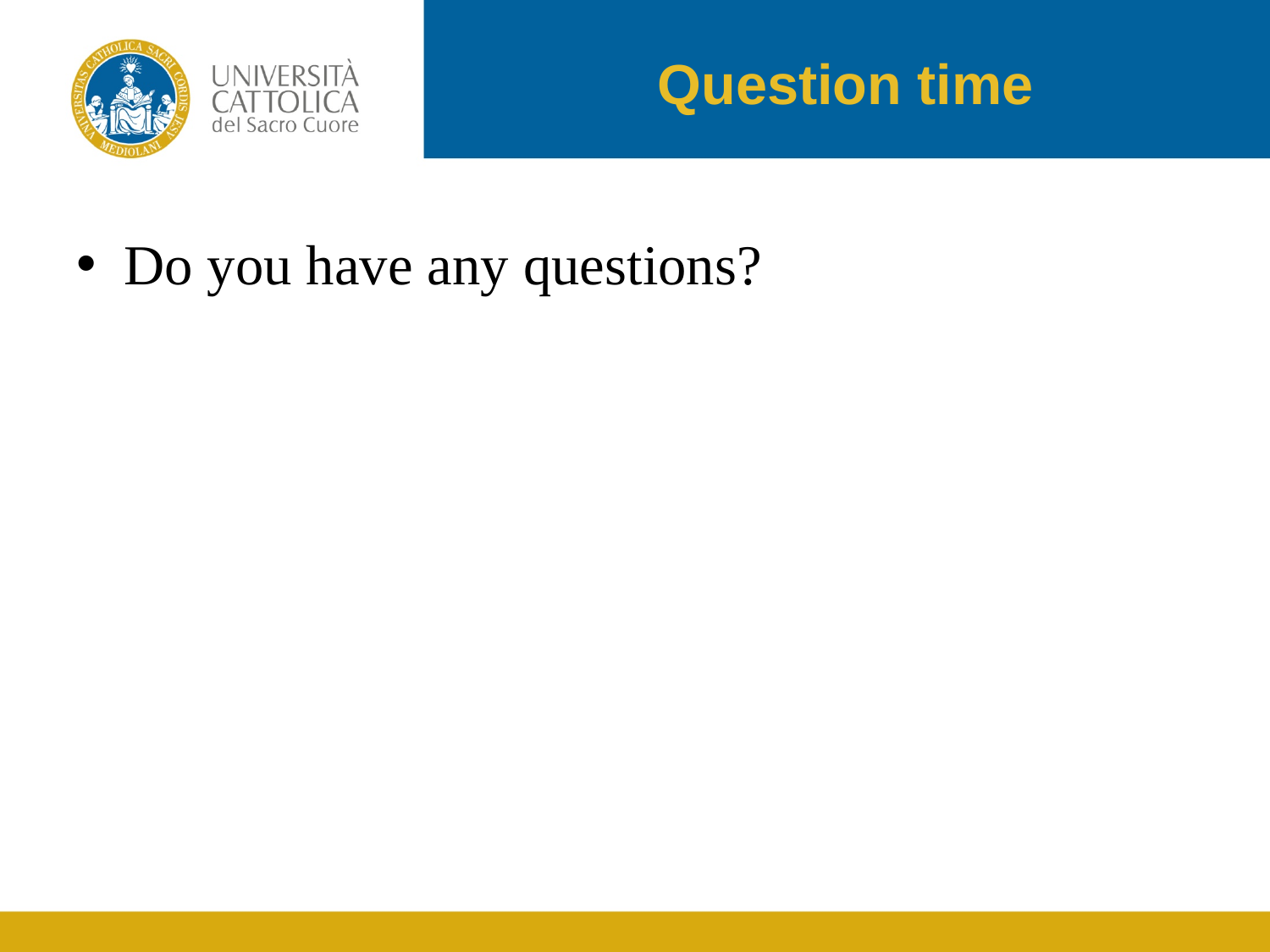

# Question time
Do you have any questions?